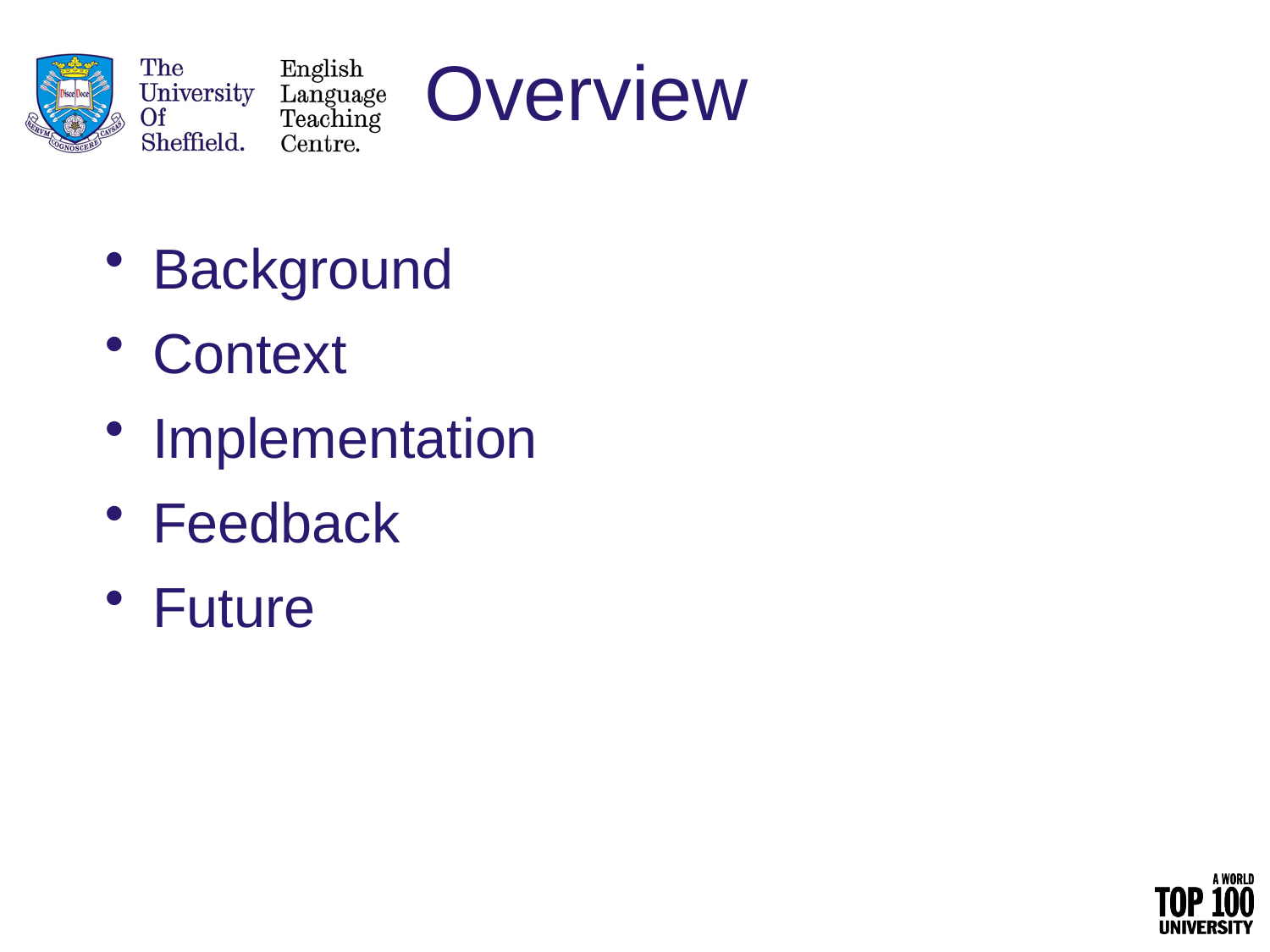

# Overview
Background
Context
Implementation
Feedback
Future